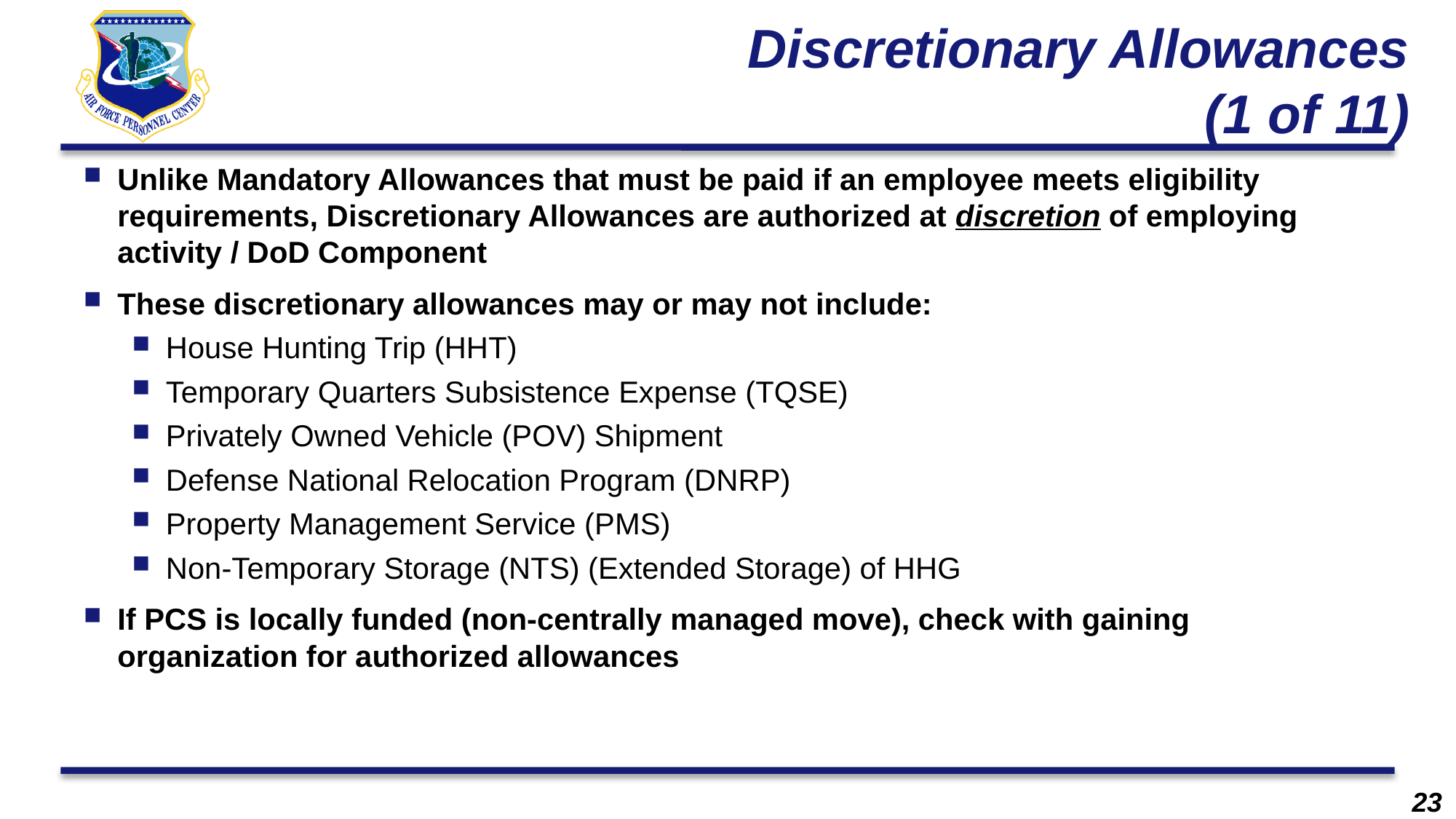

# Discretionary Allowances (1 of 11)
Unlike Mandatory Allowances that must be paid if an employee meets eligibility requirements, Discretionary Allowances are authorized at discretion of employing activity / DoD Component
These discretionary allowances may or may not include:
House Hunting Trip (HHT)
Temporary Quarters Subsistence Expense (TQSE)
Privately Owned Vehicle (POV) Shipment
Defense National Relocation Program (DNRP)
Property Management Service (PMS)
Non-Temporary Storage (NTS) (Extended Storage) of HHG
If PCS is locally funded (non-centrally managed move), check with gaining organization for authorized allowances

23